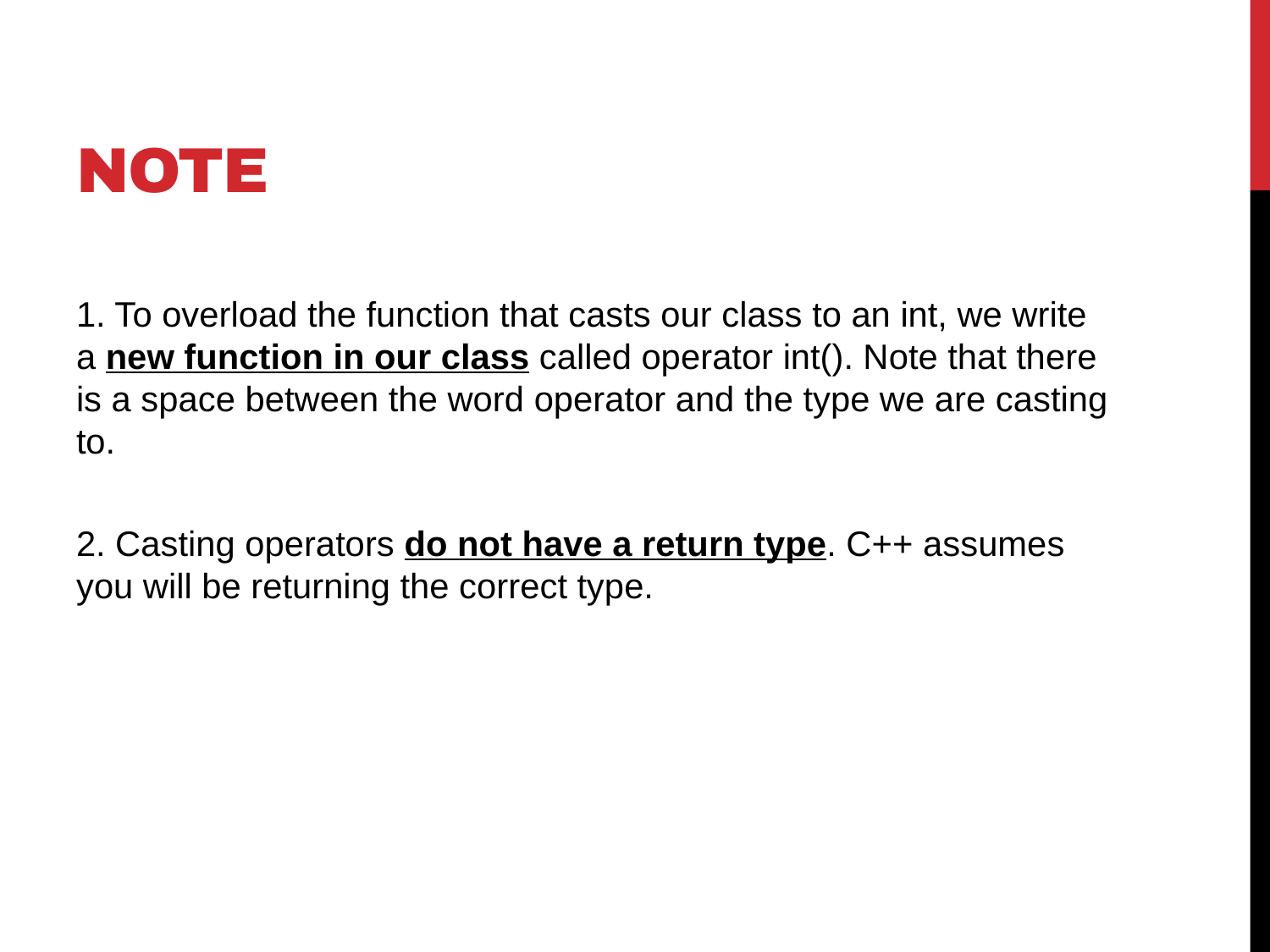

# Note
1. To overload the function that casts our class to an int, we write a new function in our class called operator int(). Note that there is a space between the word operator and the type we are casting to.
2. Casting operators do not have a return type. C++ assumes you will be returning the correct type.